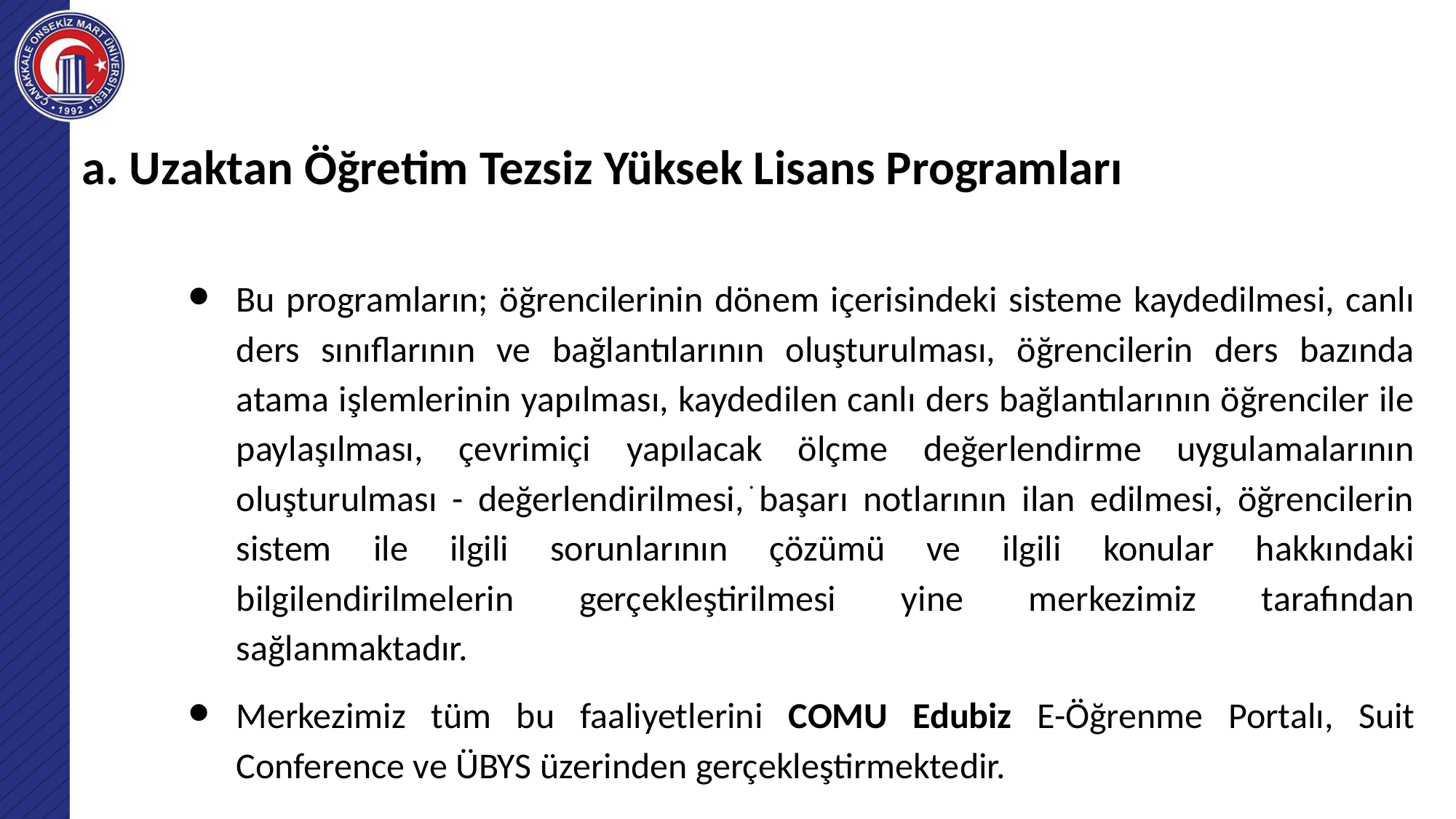

a. Uzaktan Öğretim Tezsiz Yüksek Lisans Programları
# .
Bu programların; öğrencilerinin dönem içerisindeki sisteme kaydedilmesi, canlı ders sınıflarının ve bağlantılarının oluşturulması, öğrencilerin ders bazında atama işlemlerinin yapılması, kaydedilen canlı ders bağlantılarının öğrenciler ile paylaşılması, çevrimiçi yapılacak ölçme değerlendirme uygulamalarının oluşturulması - değerlendirilmesi, başarı notlarının ilan edilmesi, öğrencilerin sistem ile ilgili sorunlarının çözümü ve ilgili konular hakkındaki bilgilendirilmelerin gerçekleştirilmesi yine merkezimiz tarafından sağlanmaktadır.
Merkezimiz tüm bu faaliyetlerini COMU Edubiz E-Öğrenme Portalı, Suit Conference ve ÜBYS üzerinden gerçekleştirmektedir.